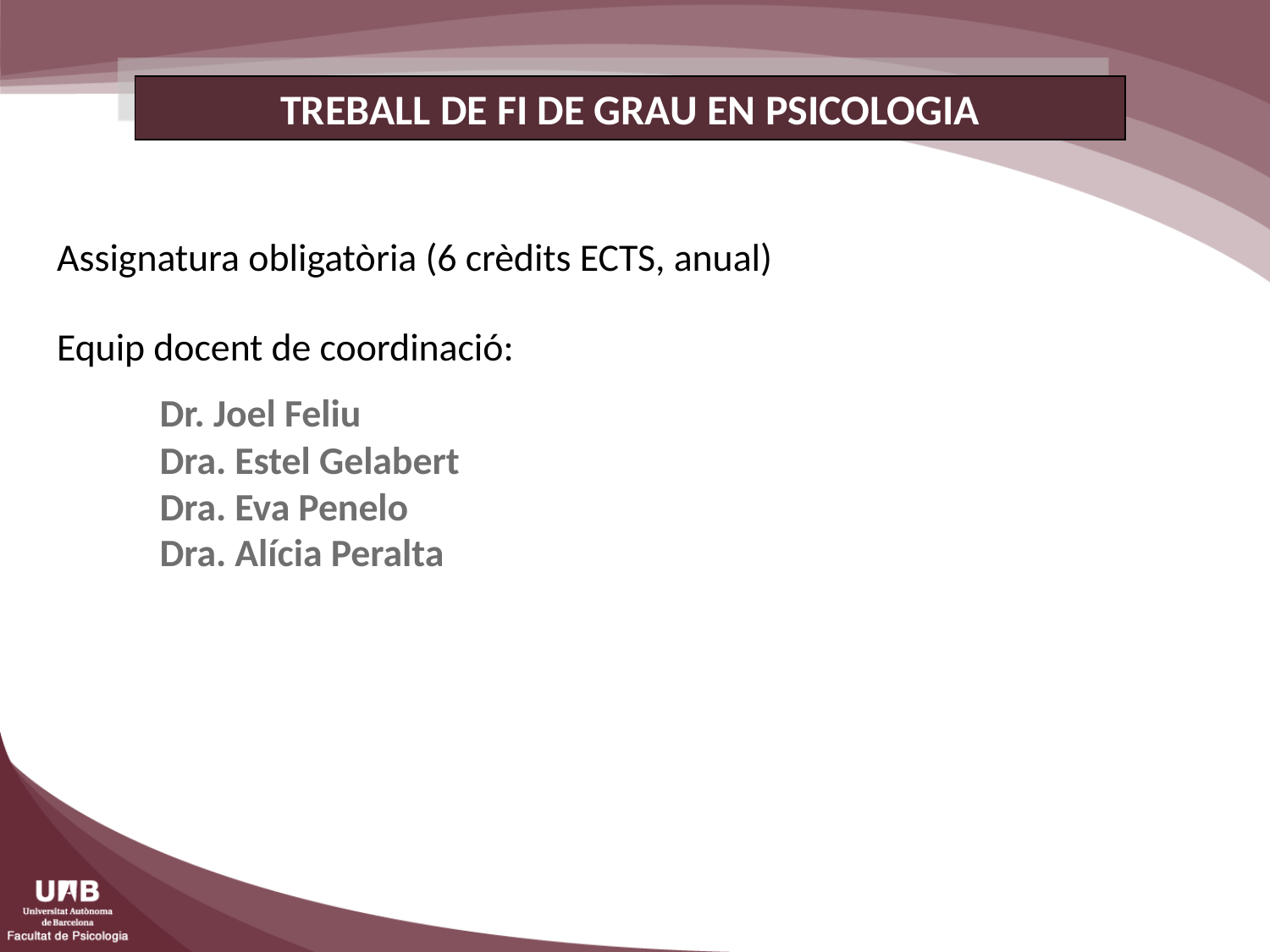

TREBALL DE FI DE GRAU EN PSICOLOGIA
Assignatura obligatòria (6 crèdits ECTS, anual)
Equip docent de coordinació:
Dr. Joel Feliu
Dra. Estel Gelabert
Dra. Eva Penelo
Dra. Alícia Peralta